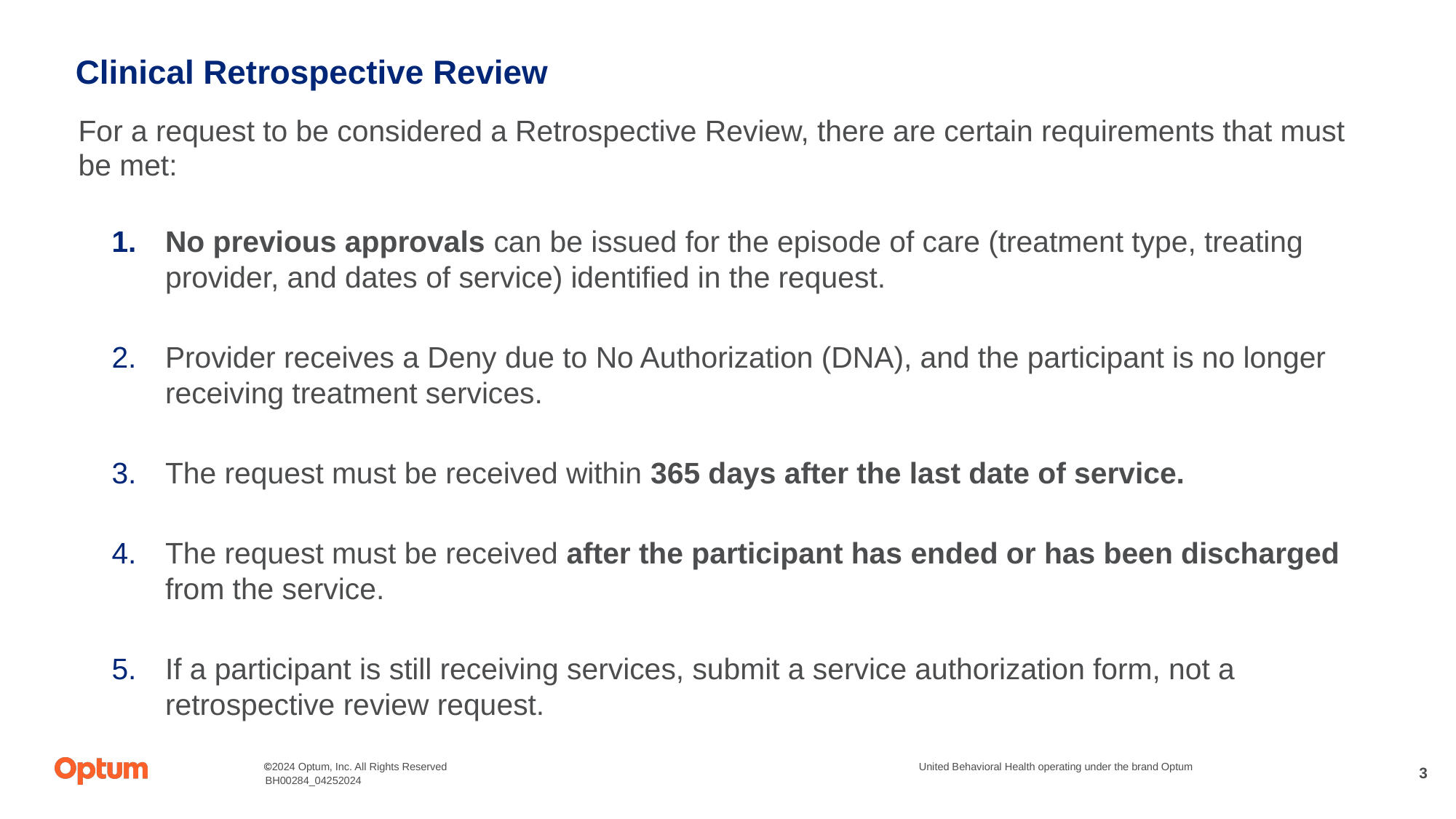

# Clinical Retrospective Review
For a request to be considered a Retrospective Review, there are certain requirements that must be met:

No previous approvals can be issued for the episode of care (treatment type, treating provider, and dates of service) identified in the request.

Provider receives a Deny due to No Authorization (DNA), and the participant is no longer receiving treatment services.

The request must be received within 365 days after the last date of service.

The request must be received after the participant has ended or has been discharged from the service.

If a participant is still receiving services, submit a service authorization form, not a retrospective review request.